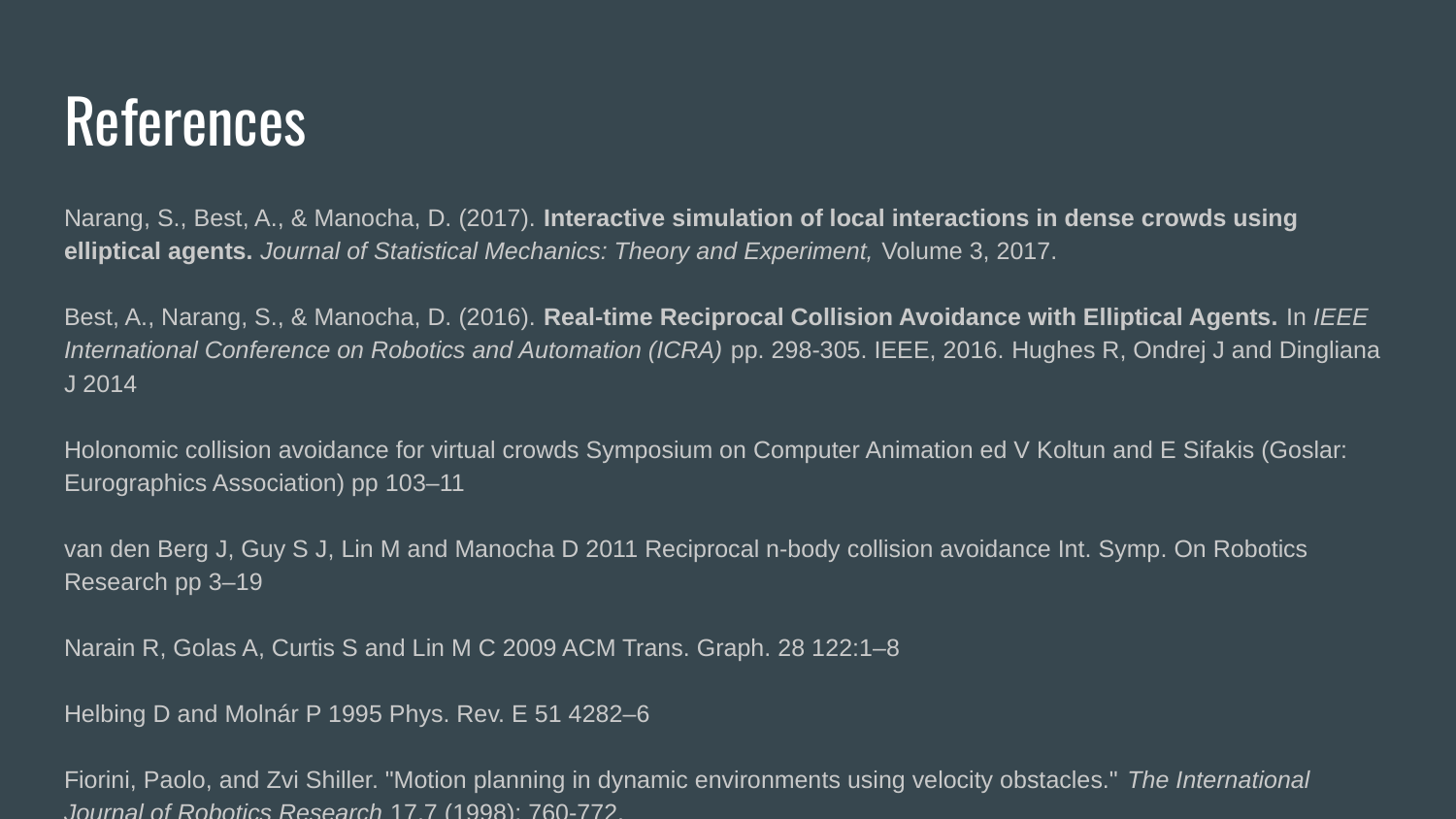

# References
Narang, S., Best, A., & Manocha, D. (2017). Interactive simulation of local interactions in dense crowds using elliptical agents. Journal of Statistical Mechanics: Theory and Experiment, Volume 3, 2017.
Best, A., Narang, S., & Manocha, D. (2016). Real-time Reciprocal Collision Avoidance with Elliptical Agents. In IEEE International Conference on Robotics and Automation (ICRA) pp. 298-305. IEEE, 2016. Hughes R, Ondrej J and Dingliana J 2014
Holonomic collision avoidance for virtual crowds Symposium on Computer Animation ed V Koltun and E Sifakis (Goslar: Eurographics Association) pp 103–11
van den Berg J, Guy S J, Lin M and Manocha D 2011 Reciprocal n-body collision avoidance Int. Symp. On Robotics Research pp 3–19
Narain R, Golas A, Curtis S and Lin M C 2009 ACM Trans. Graph. 28 122:1–8
Helbing D and Molnár P 1995 Phys. Rev. E 51 4282–6
Fiorini, Paolo, and Zvi Shiller. "Motion planning in dynamic environments using velocity obstacles." The International Journal of Robotics Research 17.7 (1998): 760-772.